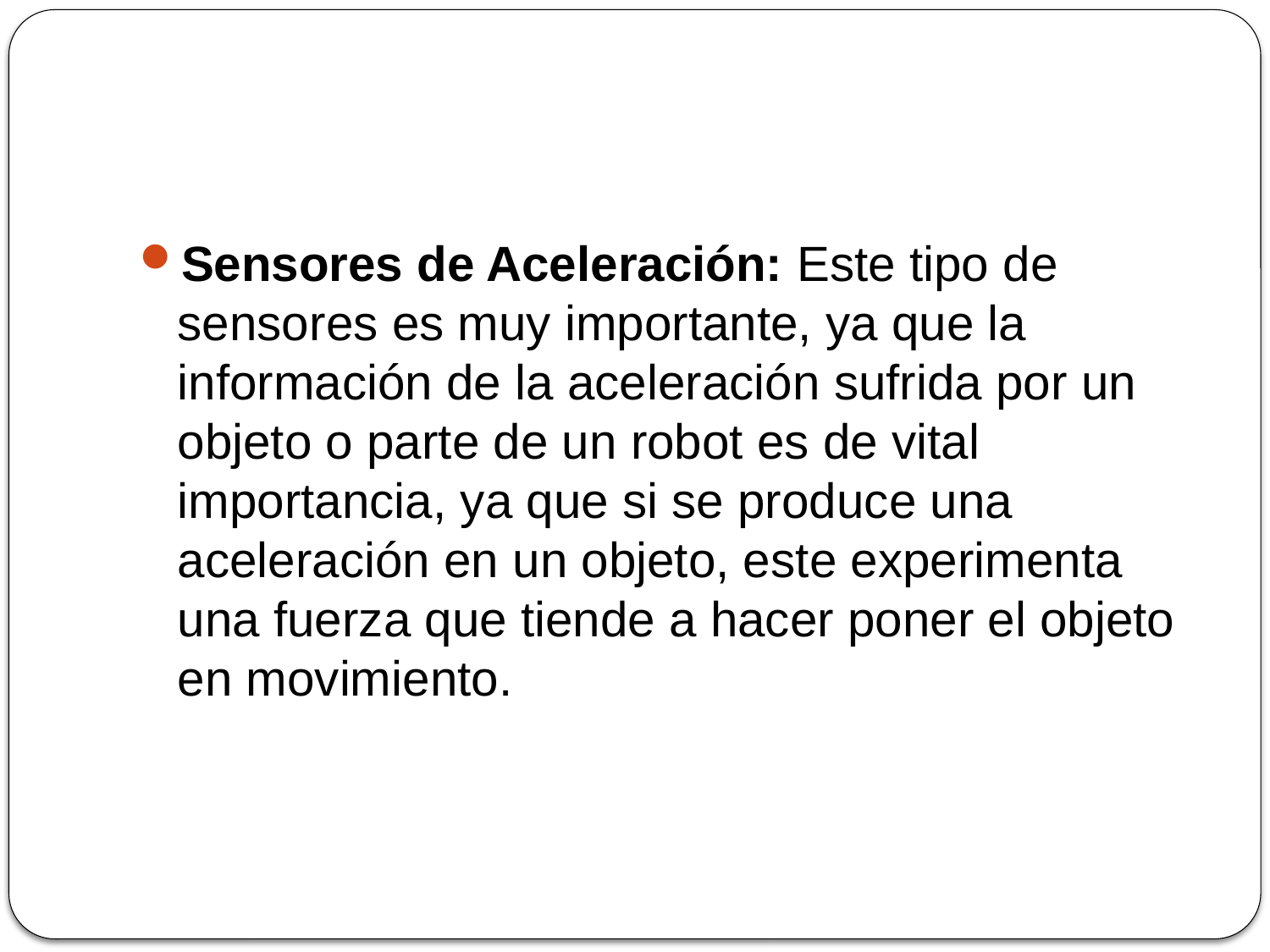

#
Sensores de Aceleración: Este tipo de sensores es muy importante, ya que la información de la aceleración sufrida por un objeto o parte de un robot es de vital importancia, ya que si se produce una aceleración en un objeto, este experimenta una fuerza que tiende a hacer poner el objeto en movimiento.